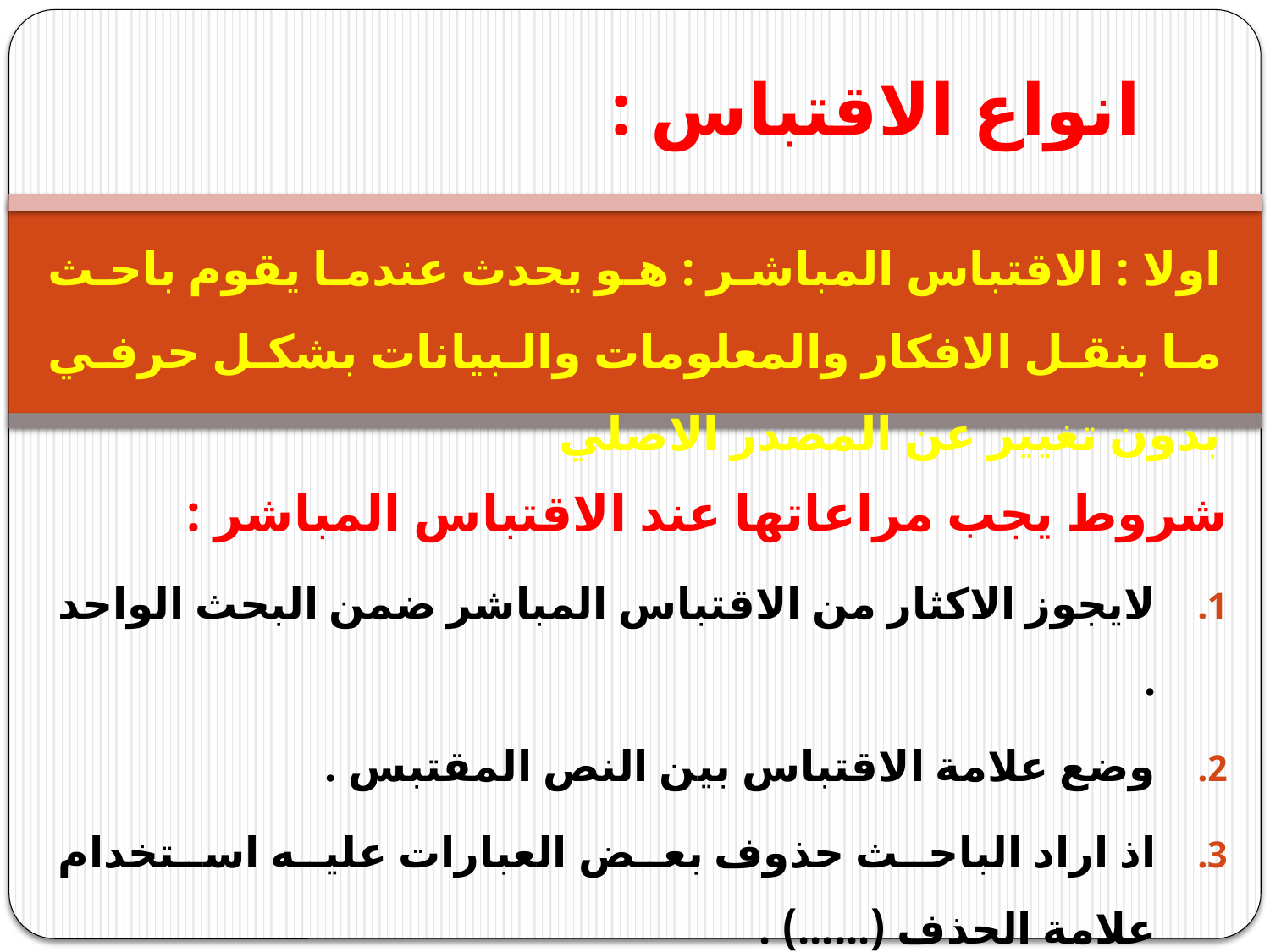

# انواع الاقتباس :
اولا : الاقتباس المباشر : هو يحدث عندما يقوم باحث ما بنقل الافكار والمعلومات والبيانات بشكل حرفي بدون تغيير عن المصدر الاصلي
شروط يجب مراعاتها عند الاقتباس المباشر :
لايجوز الاكثار من الاقتباس المباشر ضمن البحث الواحد .
وضع علامة الاقتباس بين النص المقتبس .
اذ اراد الباحث حذوف بعض العبارات عليه استخدام علامة الحذف (......) .
اذ رغب الباحث بالاضافة الى الاقتباس عليه وضع معقوفتين  [        ]